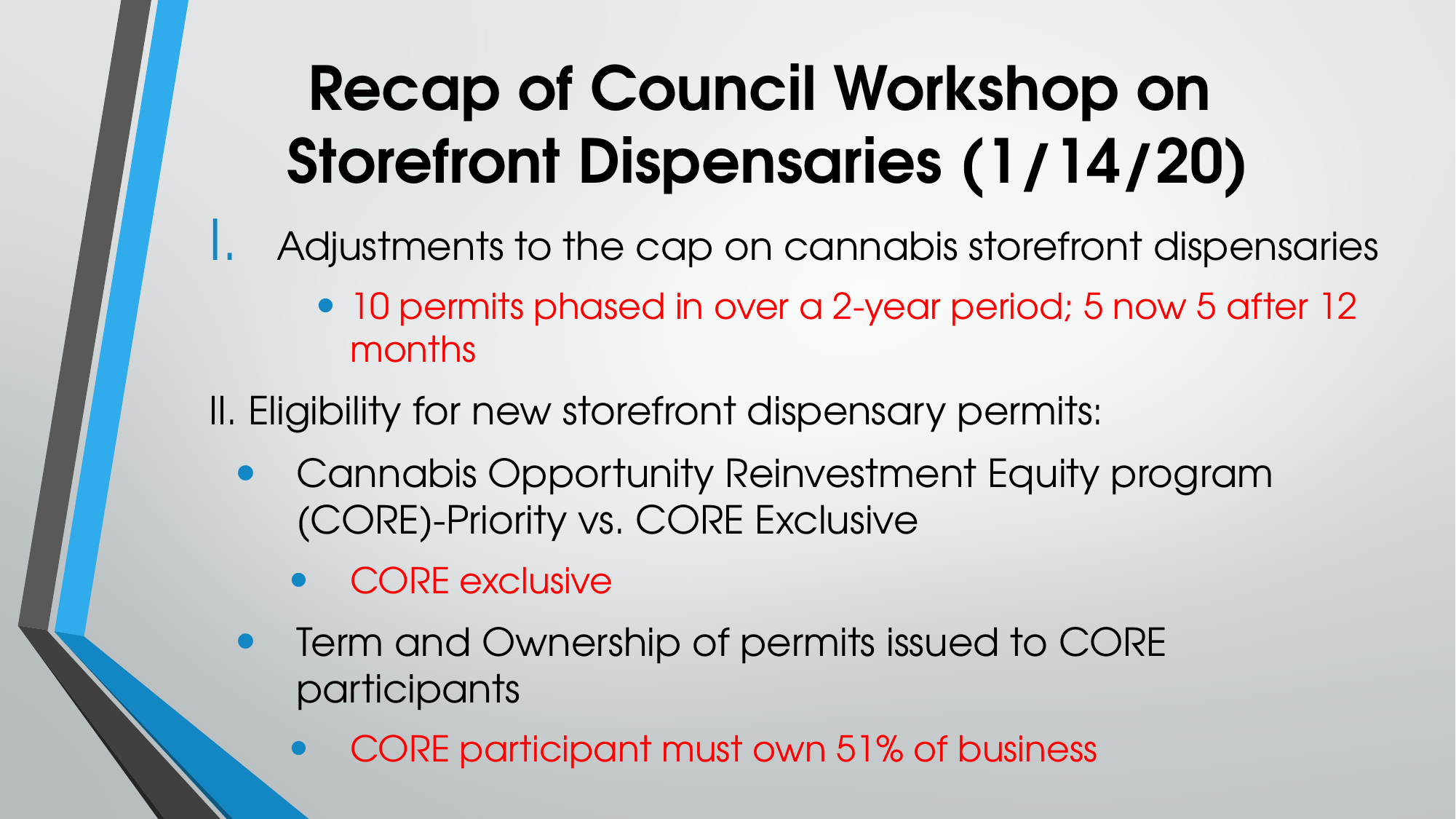

# Recap of Council Workshop on Storefront Dispensaries (1/14/20)
Adjustments to the cap on cannabis storefront dispensaries
10 permits phased in over a 2-year period; 5 now 5 after 12 months
II. Eligibility for new storefront dispensary permits:
Cannabis Opportunity Reinvestment Equity program (CORE)-Priority vs. CORE Exclusive
CORE exclusive
Term and Ownership of permits issued to CORE participants
CORE participant must own 51% of business